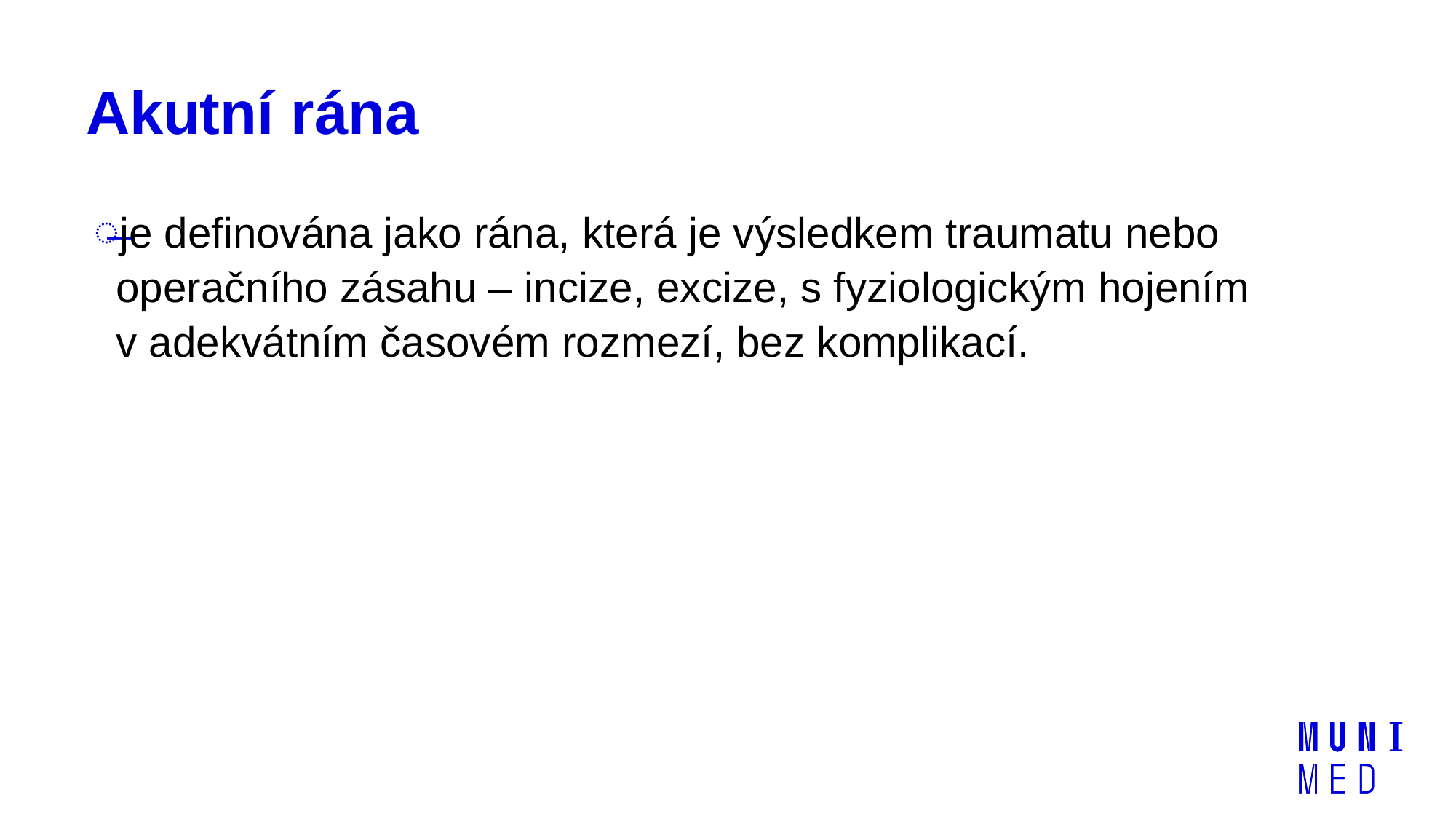

# Akutní rána
je definována jako rána, která je výsledkem traumatu nebo operačního zásahu – incize, excize, s fyziologickým hojením v adekvátním časovém rozmezí, bez komplikací.